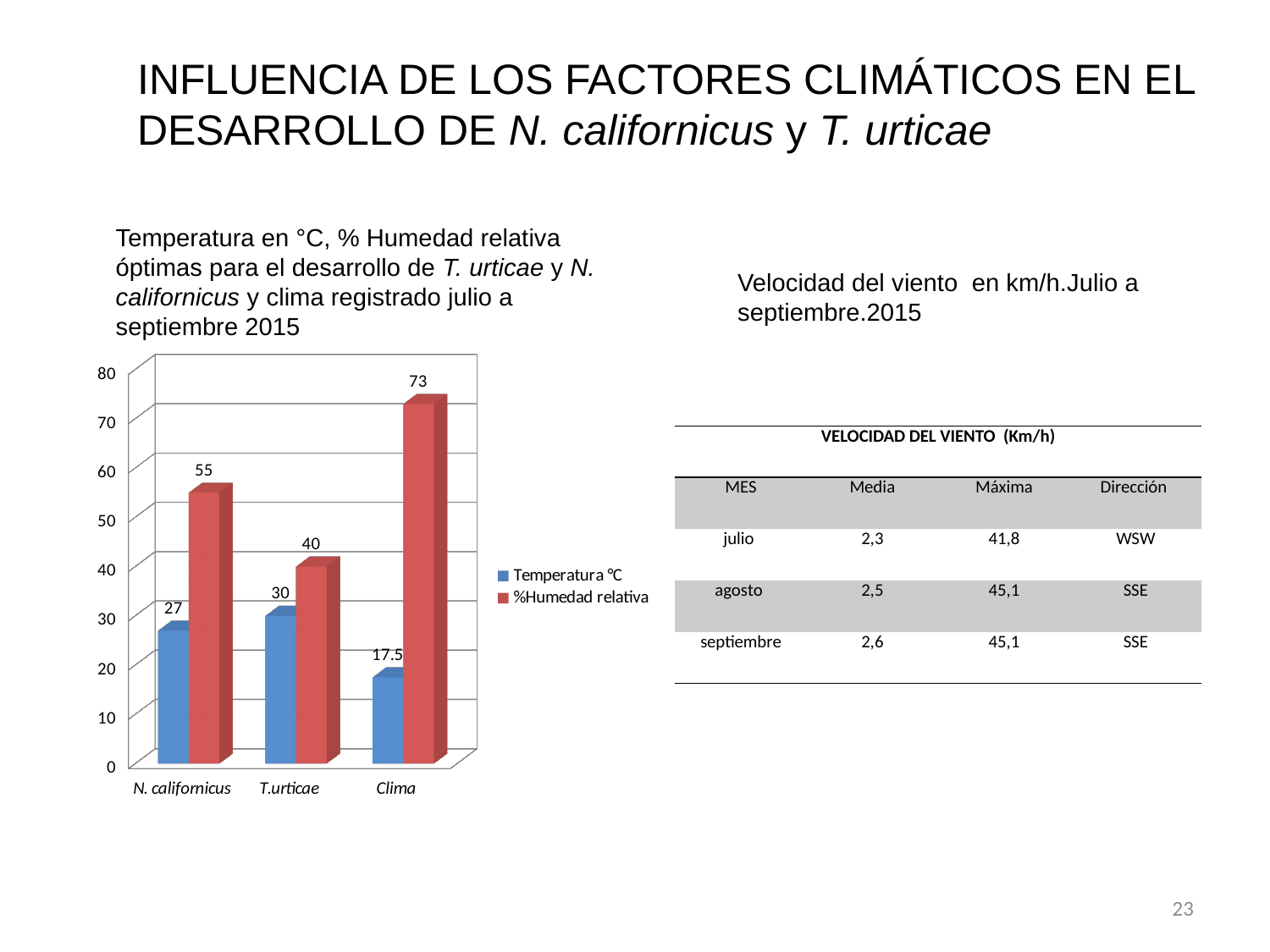

INFLUENCIA DE LOS FACTORES CLIMÁTICOS EN EL DESARROLLO DE N. californicus y T. urticae
Temperatura en °C, % Humedad relativa  óptimas para el desarrollo de T. urticae y N. californicus y clima registrado julio a septiembre 2015
Velocidad del viento  en km/h.Julio a septiembre.2015

[unsupported chart]

| VELOCIDAD DEL VIENTO (Km/h) |  |  |  |
| --- | --- | --- | --- |
| MES | Media | Máxima | Dirección |
| julio | 2,3 | 41,8 | WSW |
| agosto | 2,5 | 45,1 | SSE |
| septiembre | 2,6 | 45,1 | SSE |
23